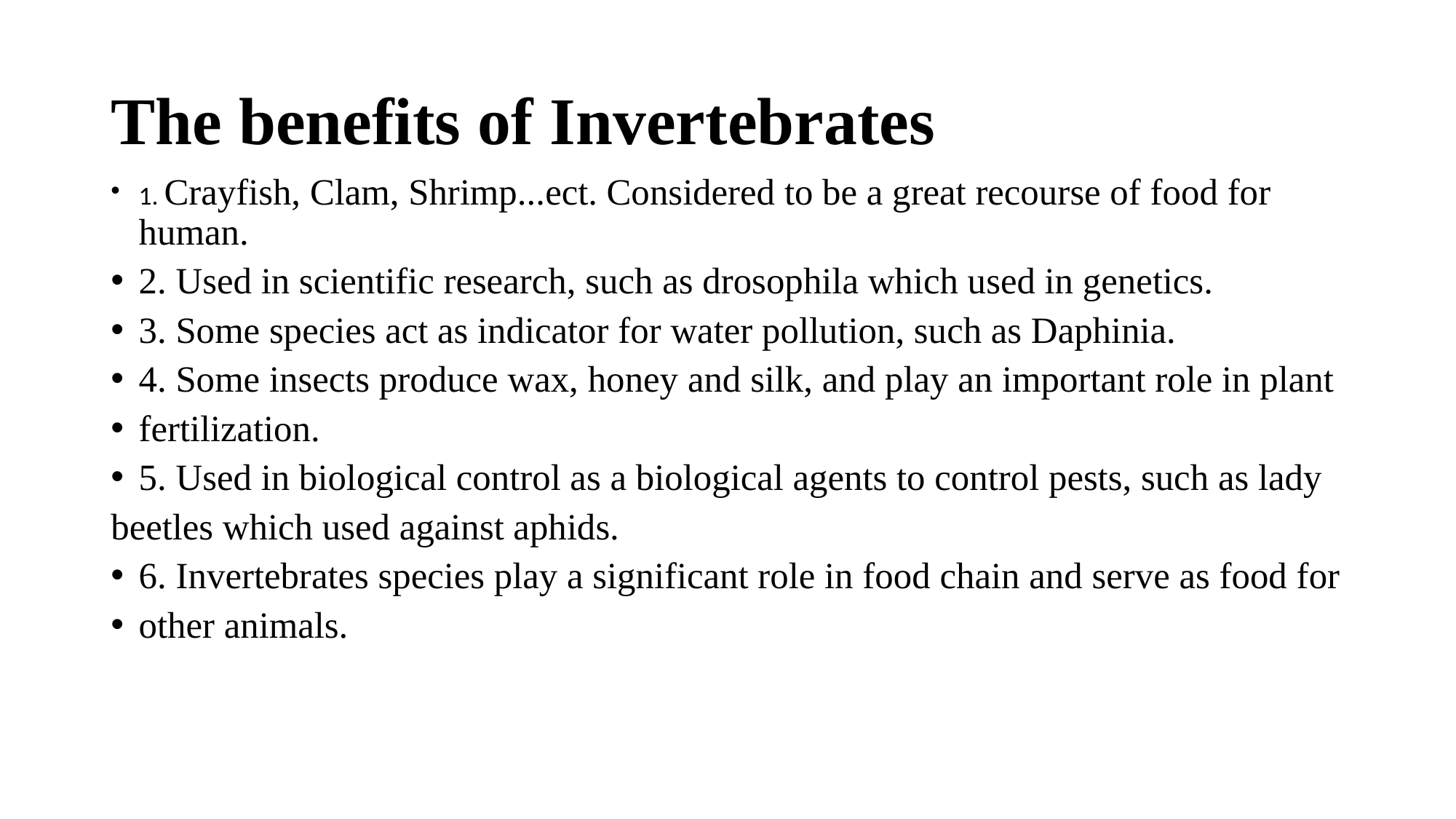

# The benefits of Invertebrates
1. Crayfish, Clam, Shrimp...ect. Considered to be a great recourse of food for human.
2. Used in scientific research, such as drosophila which used in genetics.
3. Some species act as indicator for water pollution, such as Daphinia.
4. Some insects produce wax, honey and silk, and play an important role in plant
fertilization.
5. Used in biological control as a biological agents to control pests, such as lady
beetles which used against aphids.
6. Invertebrates species play a significant role in food chain and serve as food for
other animals.